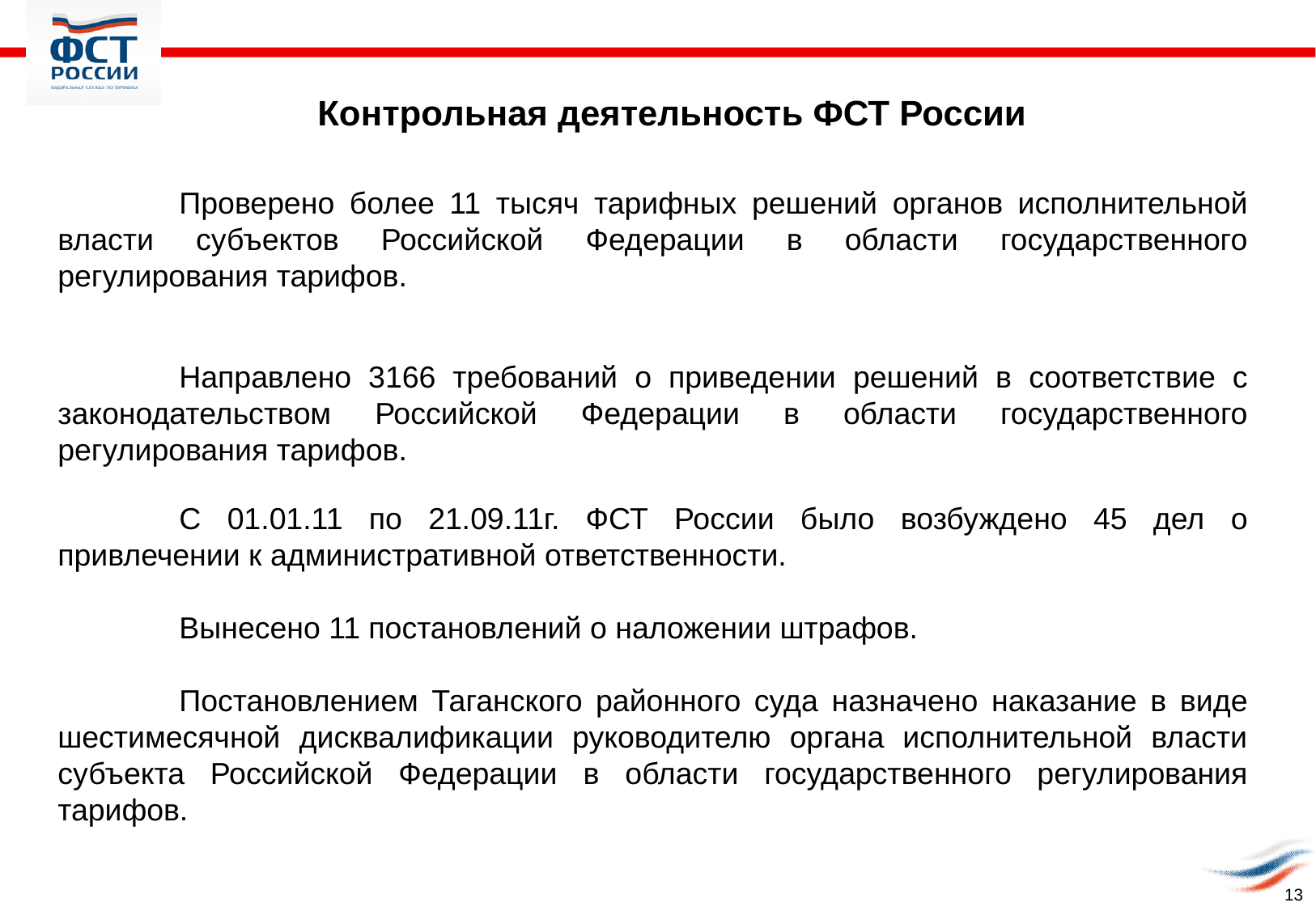

Контрольная деятельность ФСТ России
	Проверено более 11 тысяч тарифных решений органов исполнительной власти субъектов Российской Федерации в области государственного регулирования тарифов.

	Направлено 3166 требований о приведении решений в соответствие с законодательством Российской Федерации в области государственного регулирования тарифов.

	С 01.01.11 по 21.09.11г. ФСТ России было возбуждено 45 дел о привлечении к административной ответственности.

	Вынесено 11 постановлений о наложении штрафов.

	Постановлением Таганского районного суда назначено наказание в виде шестимесячной дисквалификации руководителю органа исполнительной власти субъекта Российской Федерации в области государственного регулирования тарифов.

13